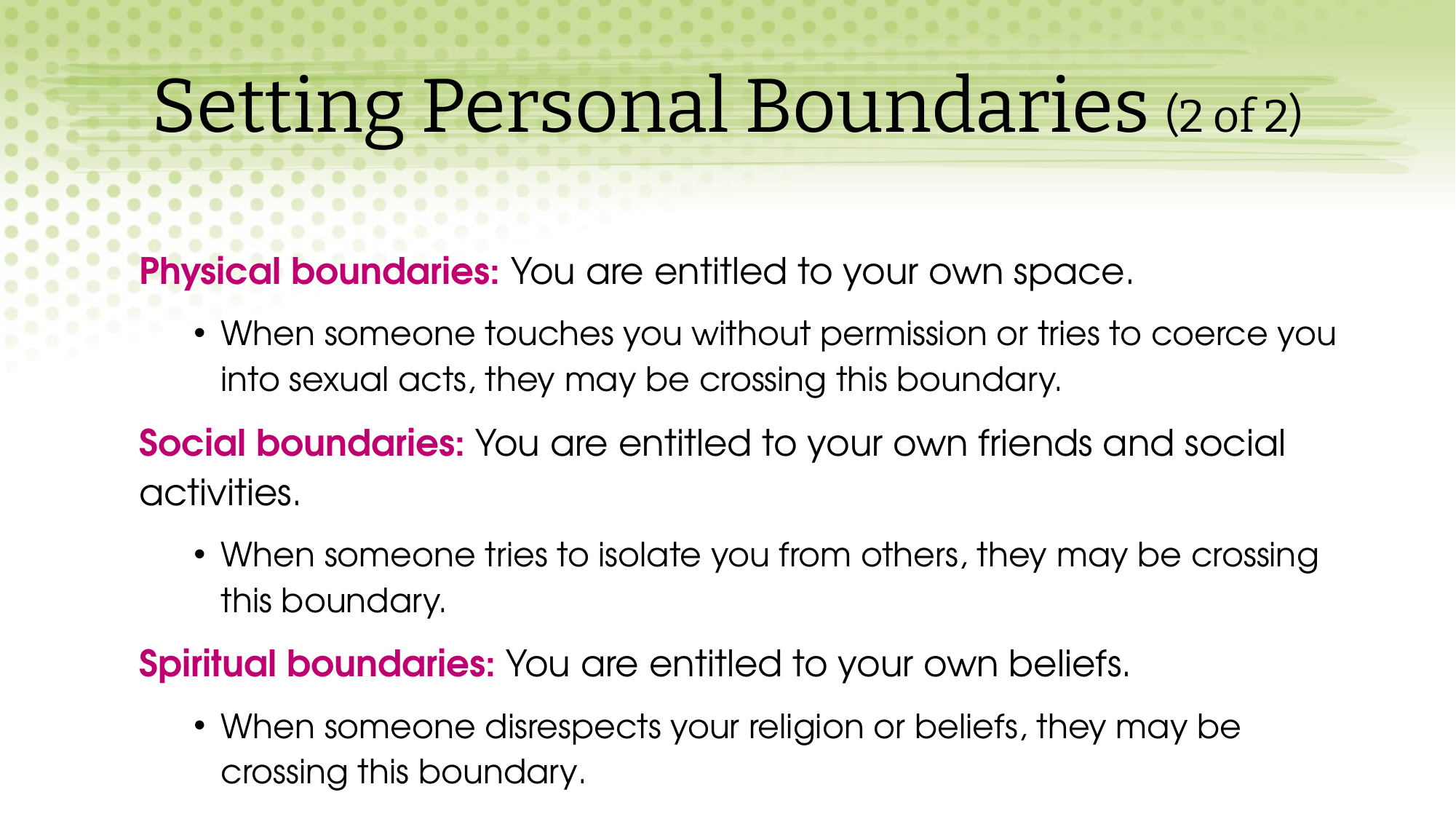

# Setting Personal Boundaries (2 of 2)
Physical boundaries: You are entitled to your own space.
When someone touches you without permission or tries to coerce you into sexual acts, they may be crossing this boundary.
Social boundaries: You are entitled to your own friends and social activities.
When someone tries to isolate you from others, they may be crossing this boundary.
Spiritual boundaries: You are entitled to your own beliefs.
When someone disrespects your religion or beliefs, they may be crossing this boundary.